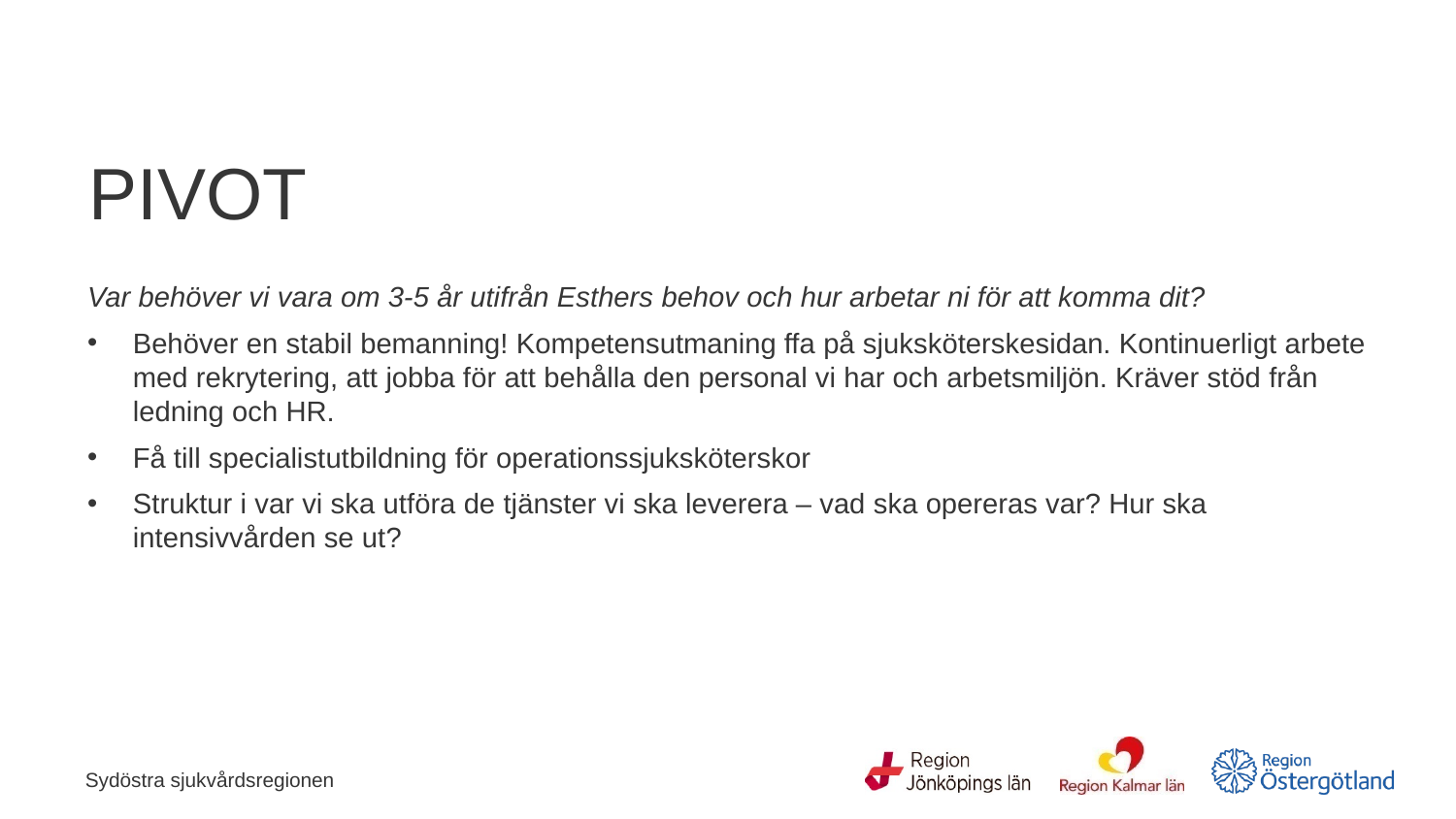

# PIVOT
Var behöver vi vara om 3-5 år utifrån Esthers behov och hur arbetar ni för att komma dit?
Behöver en stabil bemanning! Kompetensutmaning ffa på sjuksköterskesidan. Kontinuerligt arbete med rekrytering, att jobba för att behålla den personal vi har och arbetsmiljön. Kräver stöd från ledning och HR.
Få till specialistutbildning för operationssjuksköterskor
Struktur i var vi ska utföra de tjänster vi ska leverera – vad ska opereras var? Hur ska intensivvården se ut?